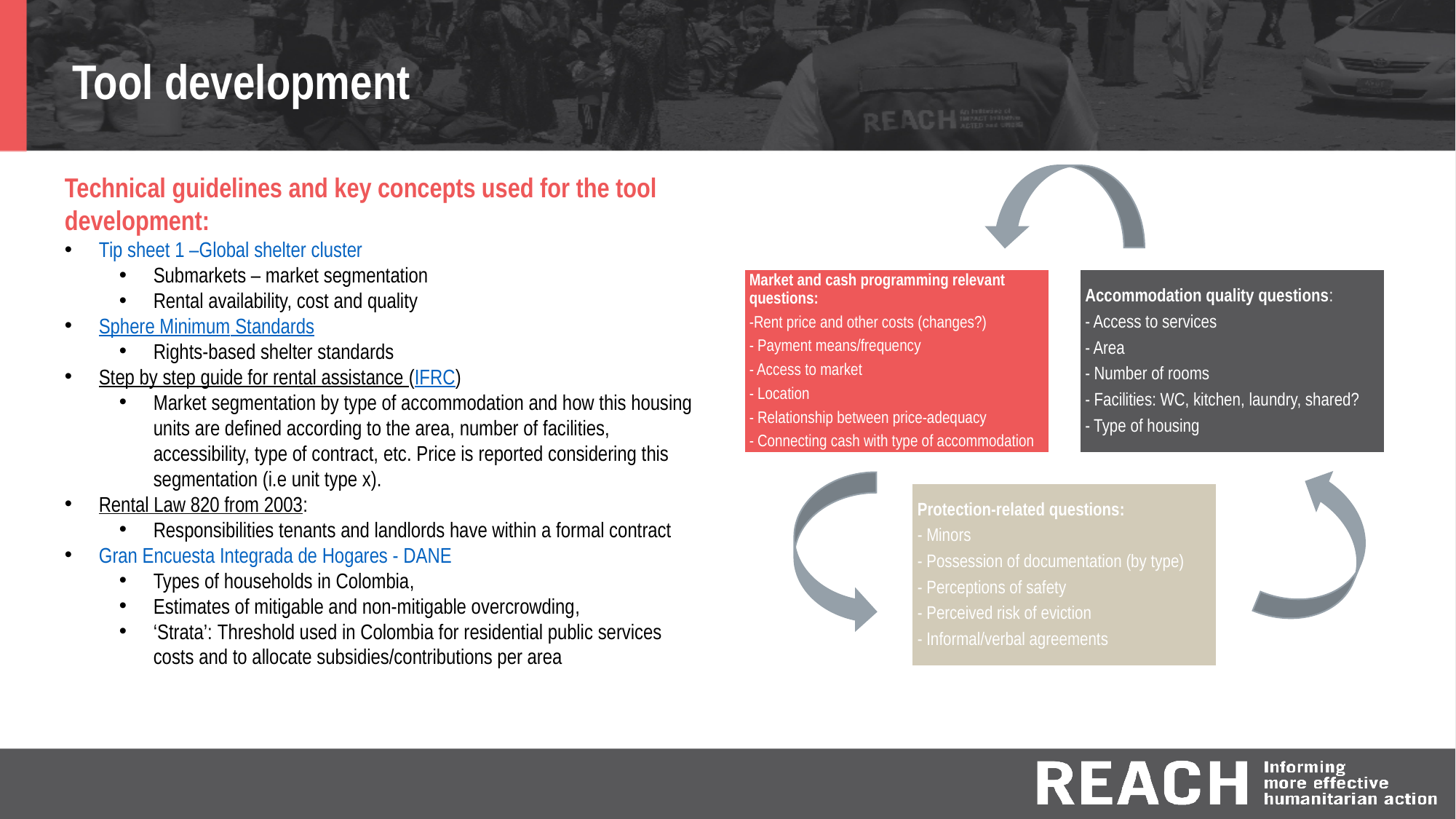

# Tool development

Technical guidelines and key concepts used for the tool development:
Tip sheet 1 –Global shelter cluster
Submarkets – market segmentation
Rental availability, cost and quality
Sphere Minimum Standards
Rights-based shelter standards
Step by step guide for rental assistance (IFRC)
Market segmentation by type of accommodation and how this housing units are defined according to the area, number of facilities, accessibility, type of contract, etc. Price is reported considering this segmentation (i.e unit type x).
Rental Law 820 from 2003:
Responsibilities tenants and landlords have within a formal contract
Gran Encuesta Integrada de Hogares - DANE
Types of households in Colombia,
Estimates of mitigable and non-mitigable overcrowding,
‘Strata’: Threshold used in Colombia for residential public services costs and to allocate subsidies/contributions per area
Market and cash programming relevant questions:
-Rent price and other costs (changes?)
- Payment means/frequency
- Access to market
- Location
- Relationship between price-adequacy
- Connecting cash with type of accommodation
Accommodation quality questions:
- Access to services
- Area
- Number of rooms
- Facilities: WC, kitchen, laundry, shared?
- Type of housing
Protection-related questions:
- Minors
- Possession of documentation (by type)
- Perceptions of safety
- Perceived risk of eviction
- Informal/verbal agreements